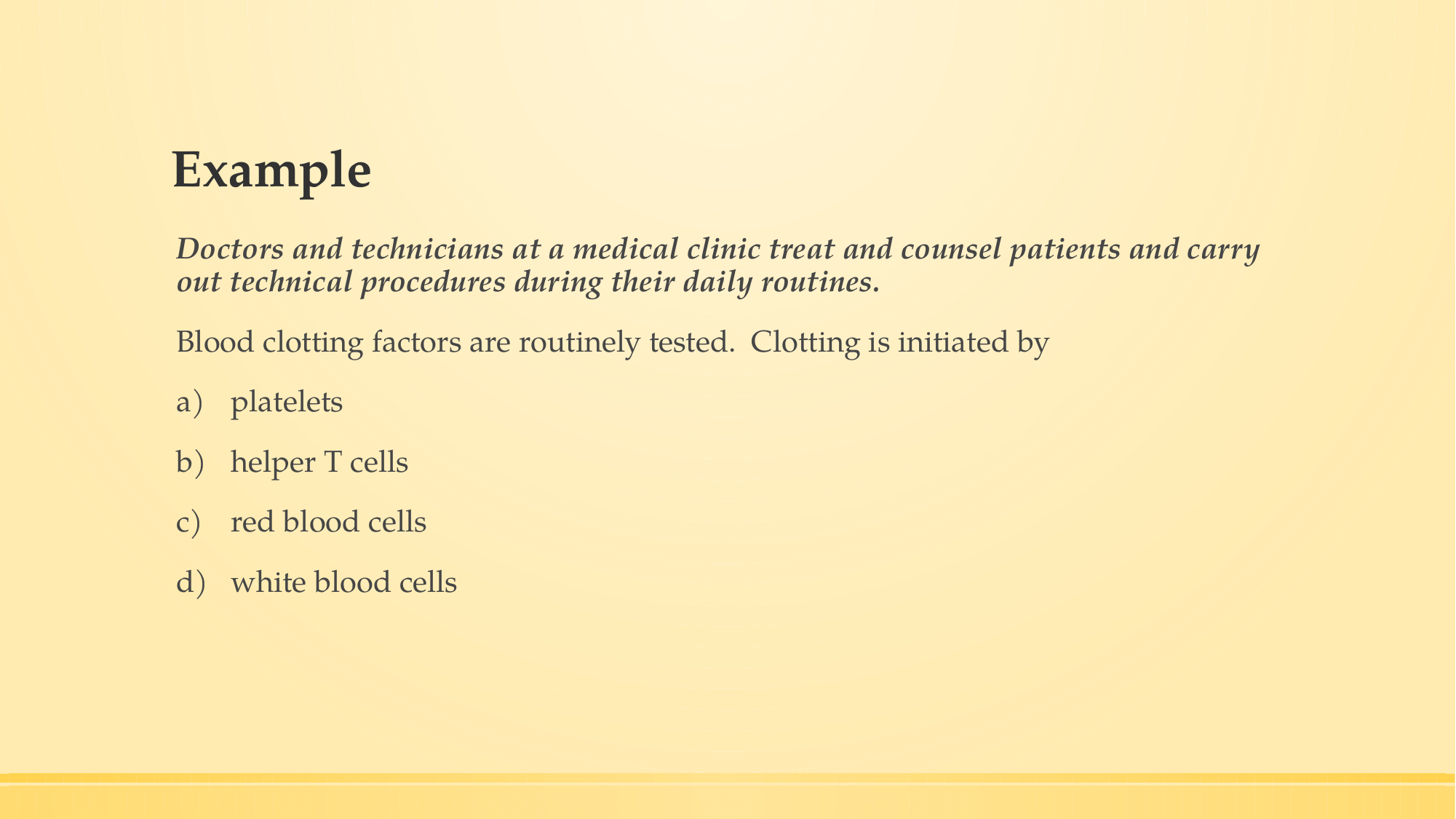

# Example
Doctors and technicians at a medical clinic treat and counsel patients and carry out technical procedures during their daily routines.
Blood clotting factors are routinely tested.  Clotting is initiated by
platelets
helper T cells
red blood cells
white blood cells